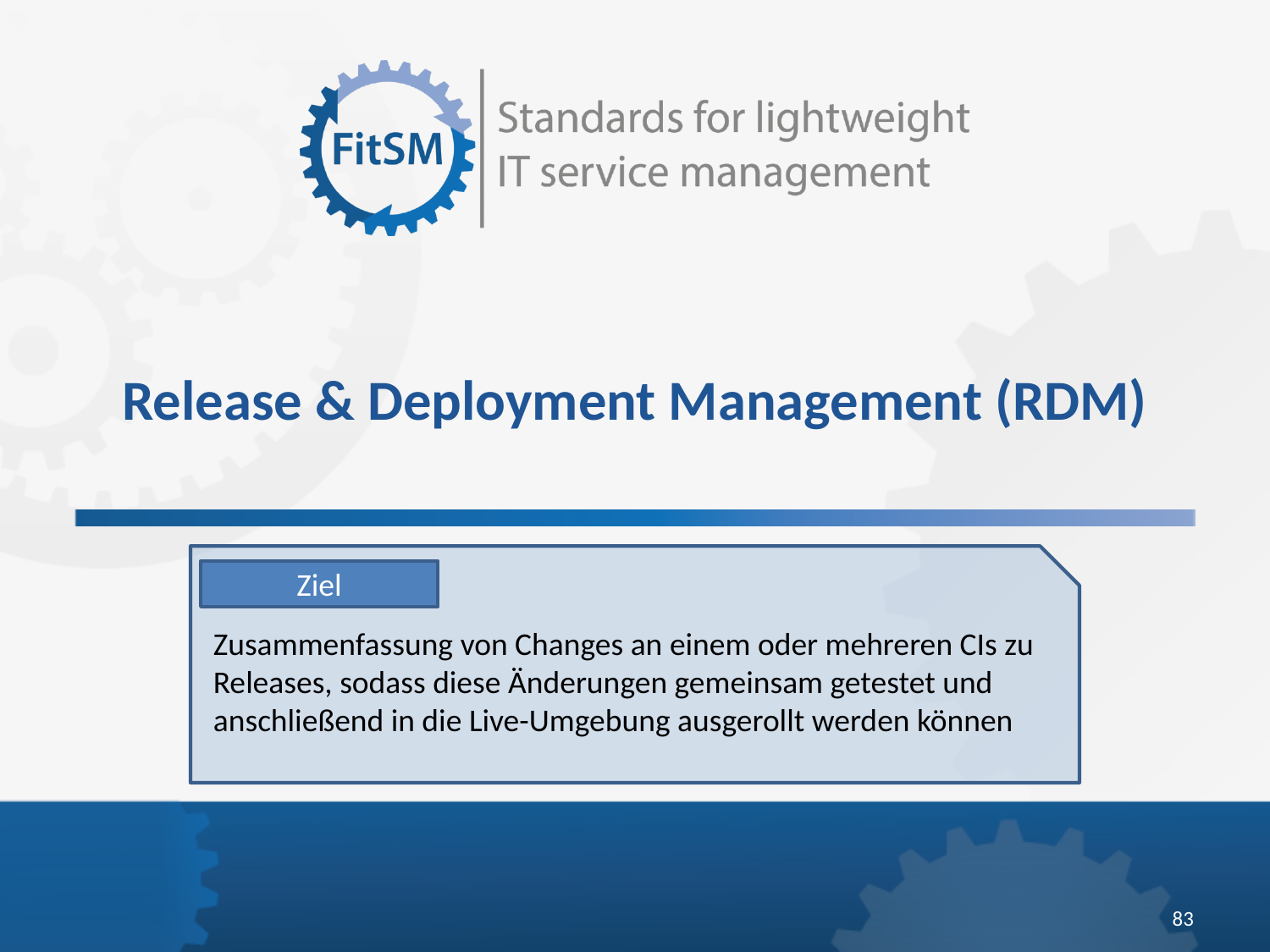

# Release & Deployment Management (RDM)

Ziel
Zusammenfassung von Changes an einem oder mehreren CIs zu Releases, sodass diese Änderungen gemeinsam getestet und anschließend in die Live-Umgebung ausgerollt werden können
83